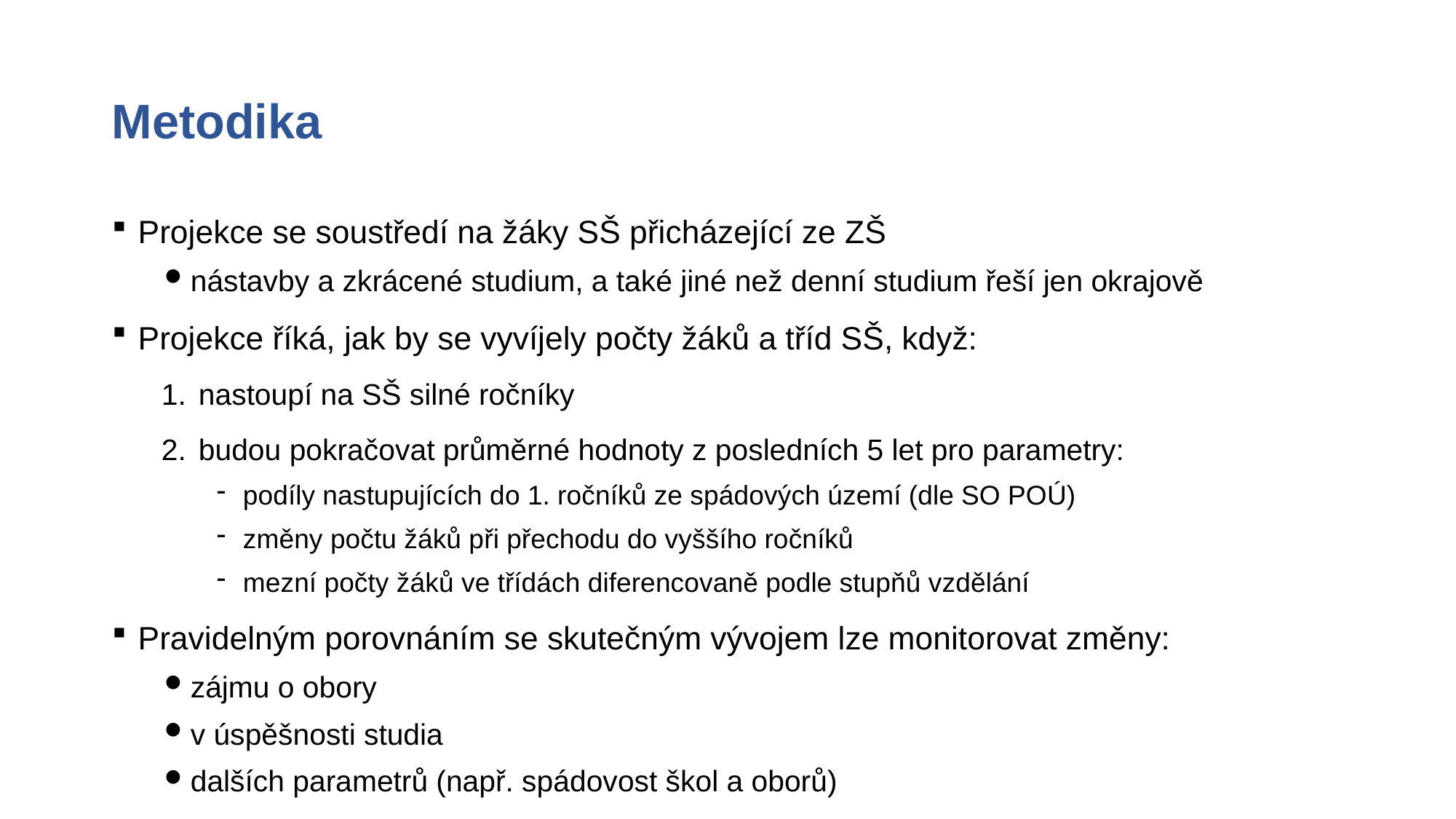

# Metodika
Projekce se soustředí na žáky SŠ přicházející ze ZŠ
nástavby a zkrácené studium, a také jiné než denní studium řeší jen okrajově
Projekce říká, jak by se vyvíjely počty žáků a tříd SŠ, když:
nastoupí na SŠ silné ročníky
budou pokračovat průměrné hodnoty z posledních 5 let pro parametry:
podíly nastupujících do 1. ročníků ze spádových území (dle SO POÚ)
změny počtu žáků při přechodu do vyššího ročníků
mezní počty žáků ve třídách diferencovaně podle stupňů vzdělání
Pravidelným porovnáním se skutečným vývojem lze monitorovat změny:
zájmu o obory
v úspěšnosti studia
dalších parametrů (např. spádovost škol a oborů)